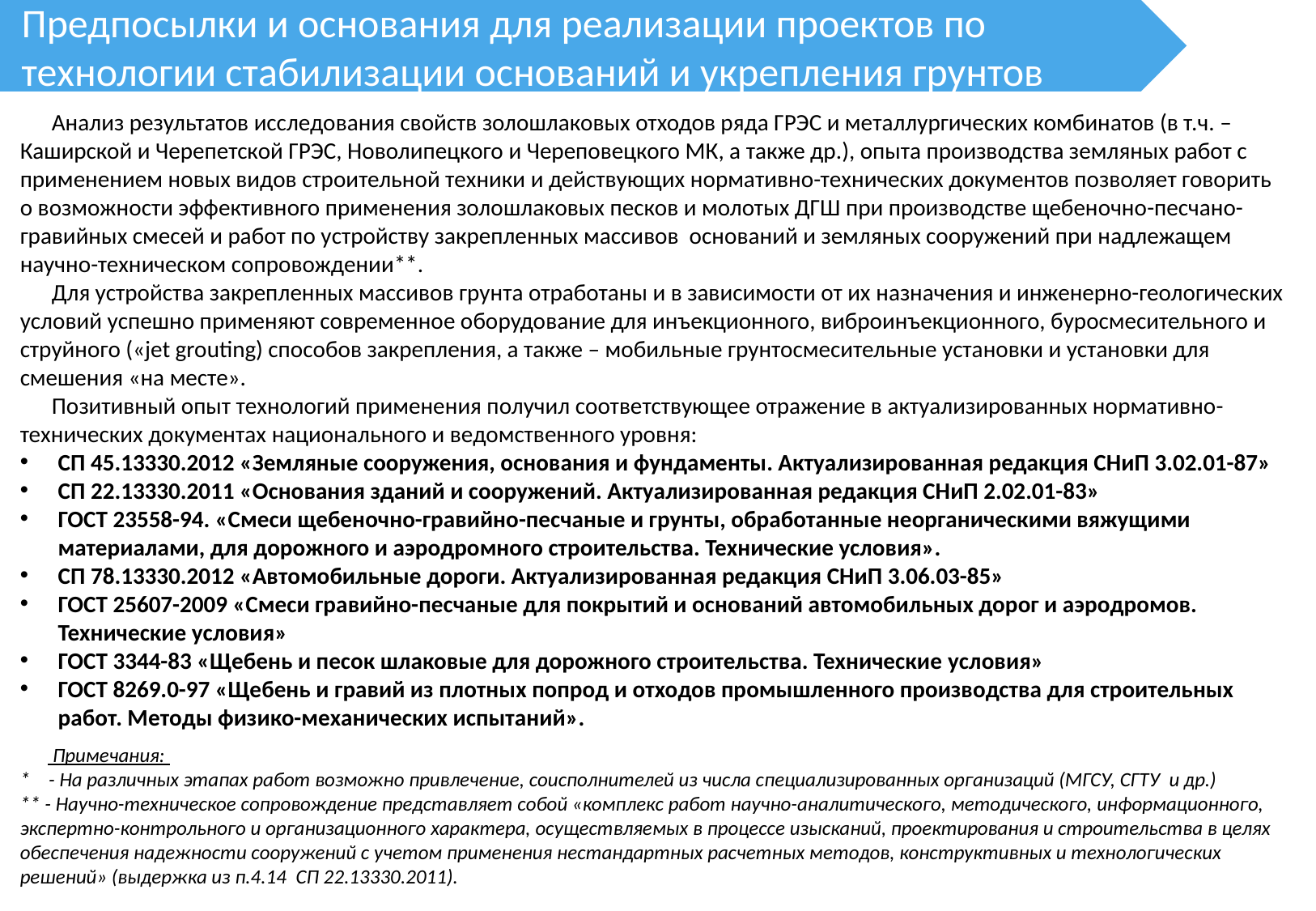

Предпосылки и основания для реализации проектов по  технологии стабилизации оснований и укрепления грунтов
      Анализ результатов исследования свойств золошлаковых отходов ряда ГРЭС и металлургических комбинатов (в т.ч. – Каширской и Черепетской ГРЭС, Новолипецкого и Череповецкого МК, а также др.), опыта производства земляных работ с применением новых видов строительной техники и действующих нормативно-технических документов позволяет говорить о возможности эффективного применения золошлаковых песков и молотых ДГШ при производстве щебеночно-песчано-гравийных смесей и работ по устройству закрепленных массивов  оснований и земляных сооружений при надлежащем научно-техническом сопровождении**.
      Для устройства закрепленных массивов грунта отработаны и в зависимости от их назначения и инженерно-геологических условий успешно применяют современное оборудование для инъекционного, виброинъекционного, буросмесительного и струйного («jet grouting) способов закрепления, а также – мобильные грунтосмесительные установки и установки для смешения «на месте».
      Позитивный опыт технологий применения получил соответствующее отражение в актуализированных нормативно-технических документах национального и ведомственного уровня:
СП 45.13330.2012 «Земляные сооружения, основания и фундаменты. Актуализированная редакция СНиП 3.02.01-87»
СП 22.13330.2011 «Основания зданий и сооружений. Актуализированная редакция СНиП 2.02.01-83»
ГОСТ 23558-94. «Смеси щебеночно-гравийно-песчаные и грунты, обработанные неорганическими вяжущими материалами, для дорожного и аэродромного строительства. Технические условия».
СП 78.13330.2012 «Автомобильные дороги. Актуализированная редакция СНиП 3.06.03-85»
ГОСТ 25607-2009 «Смеси гравийно-песчаные для покрытий и оснований автомобильных дорог и аэродромов. Технические условия»
ГОСТ 3344-83 «Щебень и песок шлаковые для дорожного строительства. Технические условия»
ГОСТ 8269.0-97 «Щебень и гравий из плотных попрод и отходов промышленного производства для строительных работ. Методы физико-механических испытаний».
       Примечания:
*    - На различных этапах работ возможно привлечение, соисполнителей из числа специализированных организаций (МГСУ, СГТУ  и др.)
** - Научно-техническое сопровождение представляет собой «комплекс работ научно-аналитического, методического, информационного, экспертно-контрольного и организационного характера, осуществляемых в процессе изысканий, проектирования и строительства в целях обеспечения надежности сооружений с учетом применения нестандартных расчетных методов, конструктивных и технологических решений» (выдержка из п.4.14  СП 22.13330.2011).